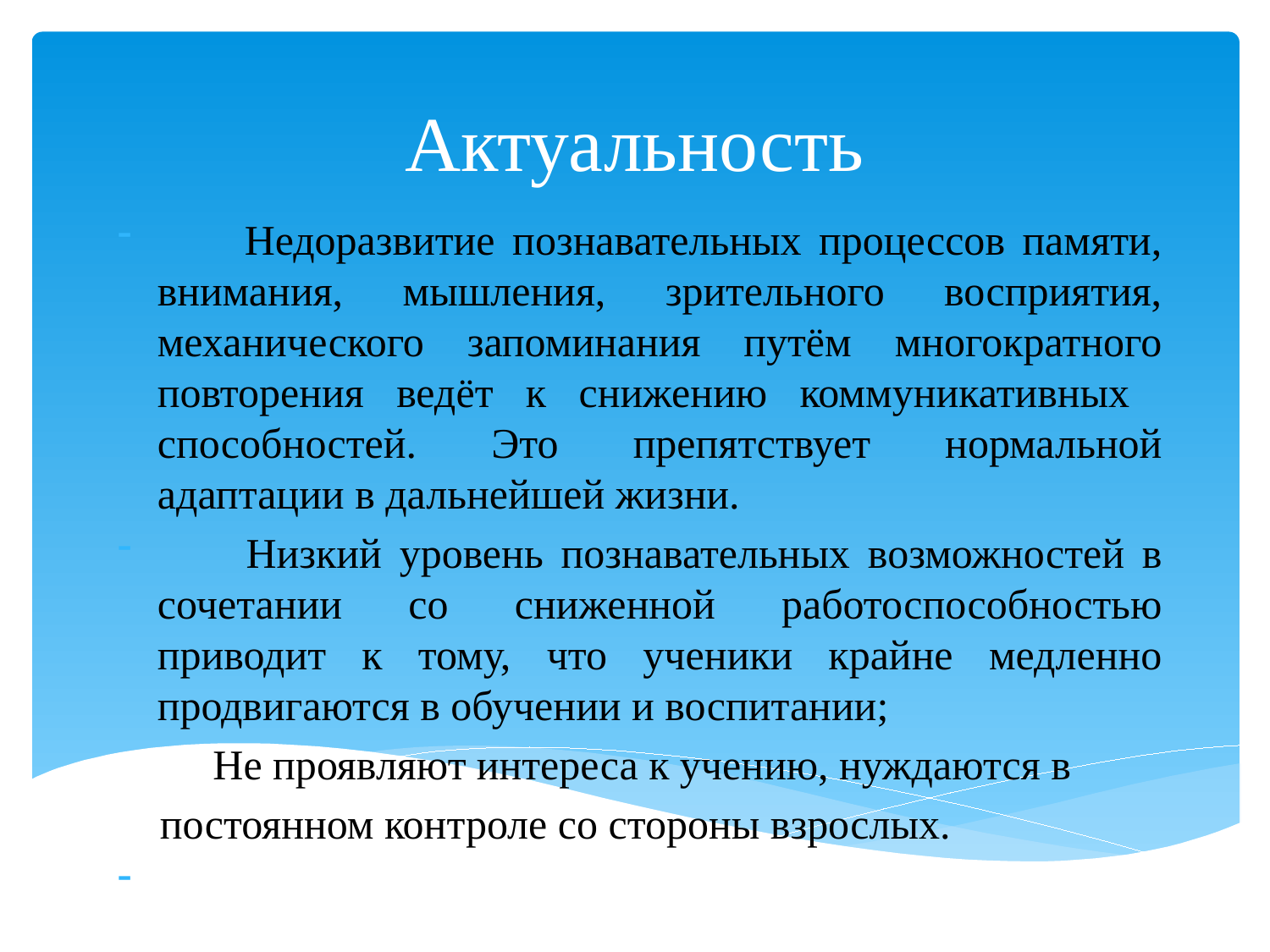

# Актуальность
     Недоразвитие познавательных процессов памяти, внимания, мышления, зрительного восприятия, механического запоминания путём многократного повторения ведёт к снижению коммуникативных  способностей. Это препятствует нормальной адаптации в дальнейшей жизни.
     Низкий уровень познавательных возможностей в сочетании со сниженной работоспособностью приводит к тому, что ученики крайне медленно продвигаются в обучении и воспитании;
         Не проявляют интереса к учению, нуждаются в
    постоянном контроле со стороны взрослых.